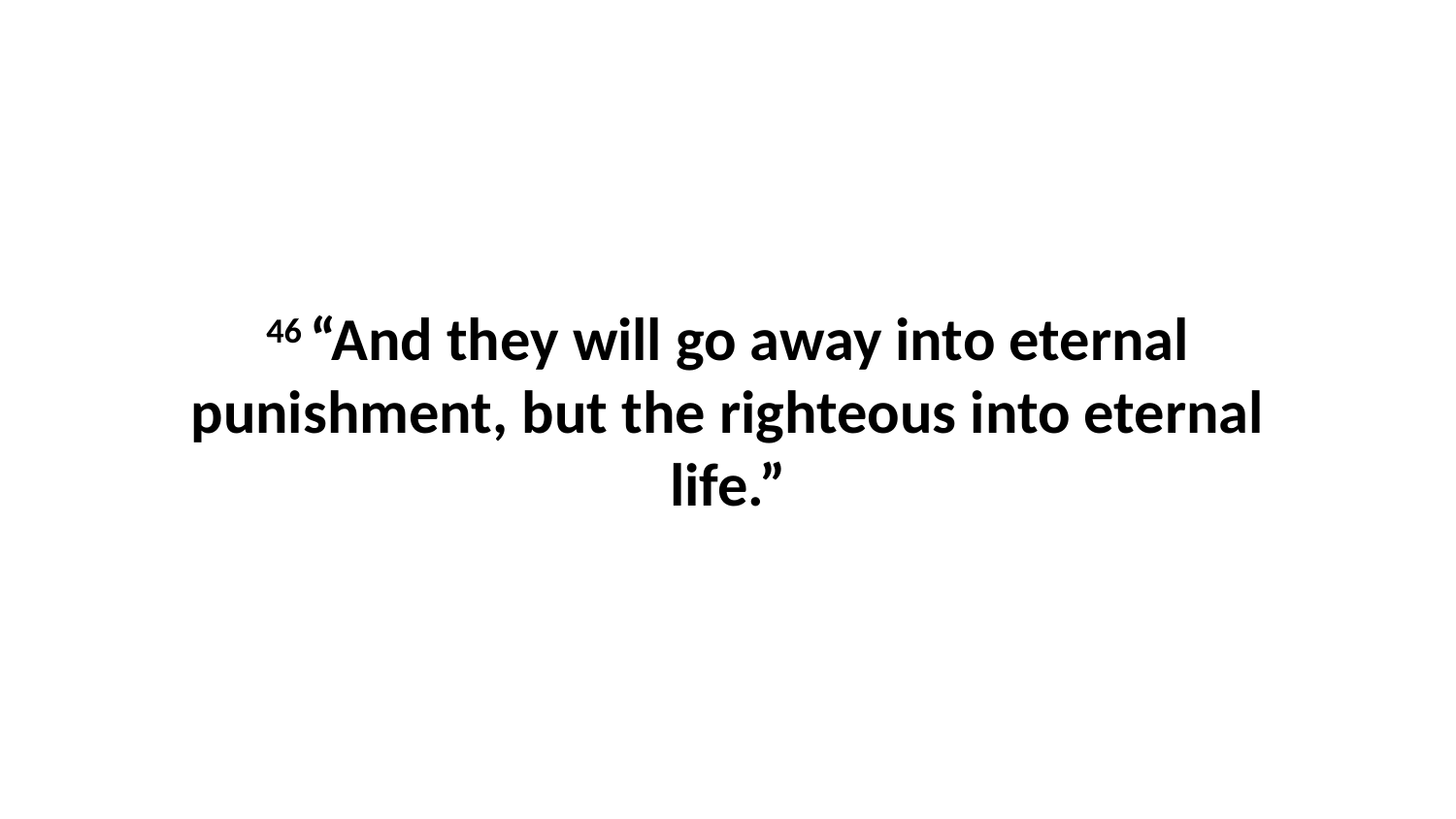

46 “And they will go away into eternal punishment, but the righteous into eternal life.”